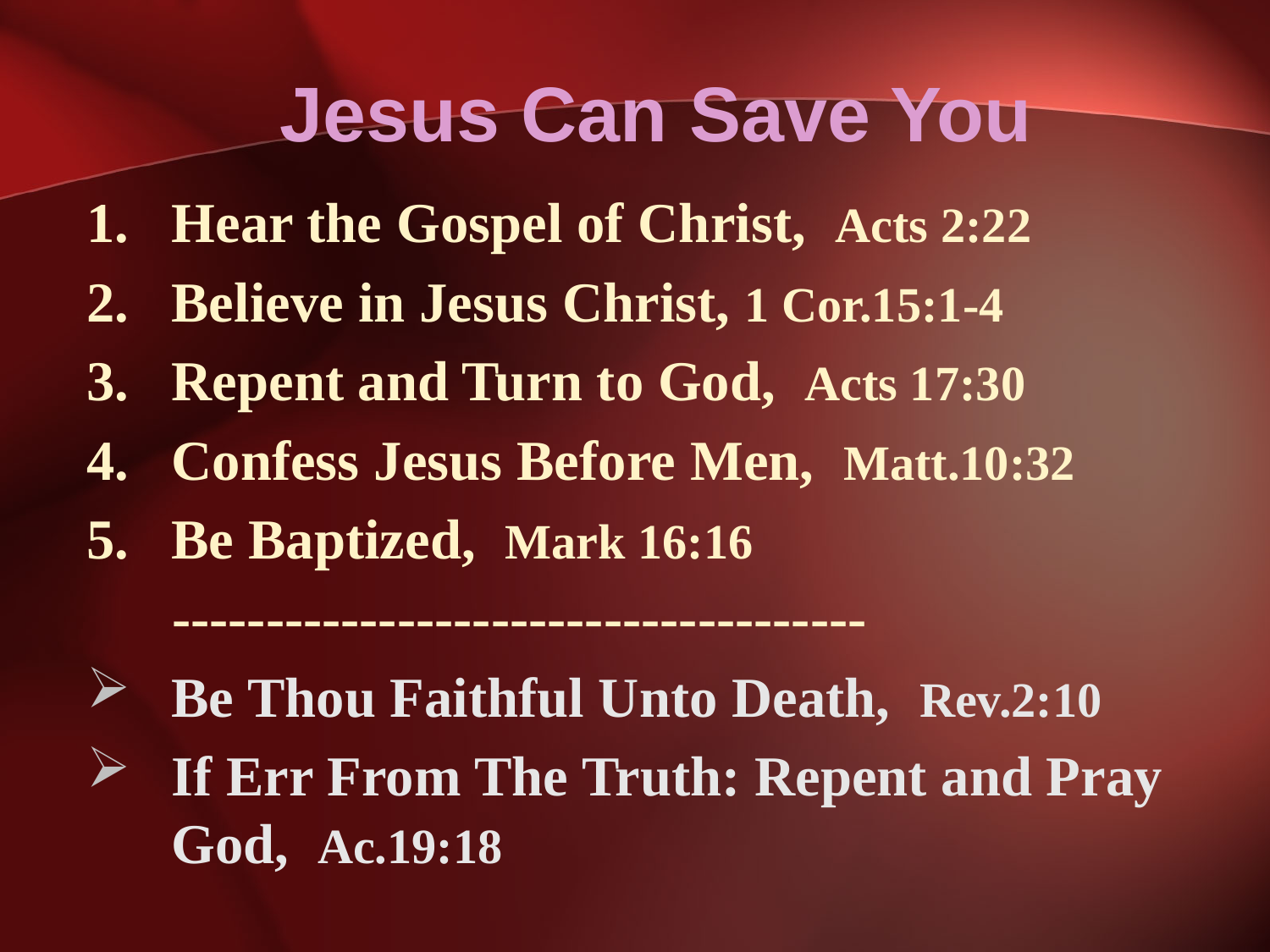

# Jesus Can Save You
Hear the Gospel of Christ,  Acts 2:22
Believe in Jesus Christ, 1 Cor.15:1-4
Repent and Turn to God,  Acts 17:30
Confess Jesus Before Men,  Matt.10:32
Be Baptized,  Mark 16:16
      -------------------------------------
Be Thou Faithful Unto Death,  Rev.2:10
If Err From The Truth: Repent and Pray God,  Ac.19:18